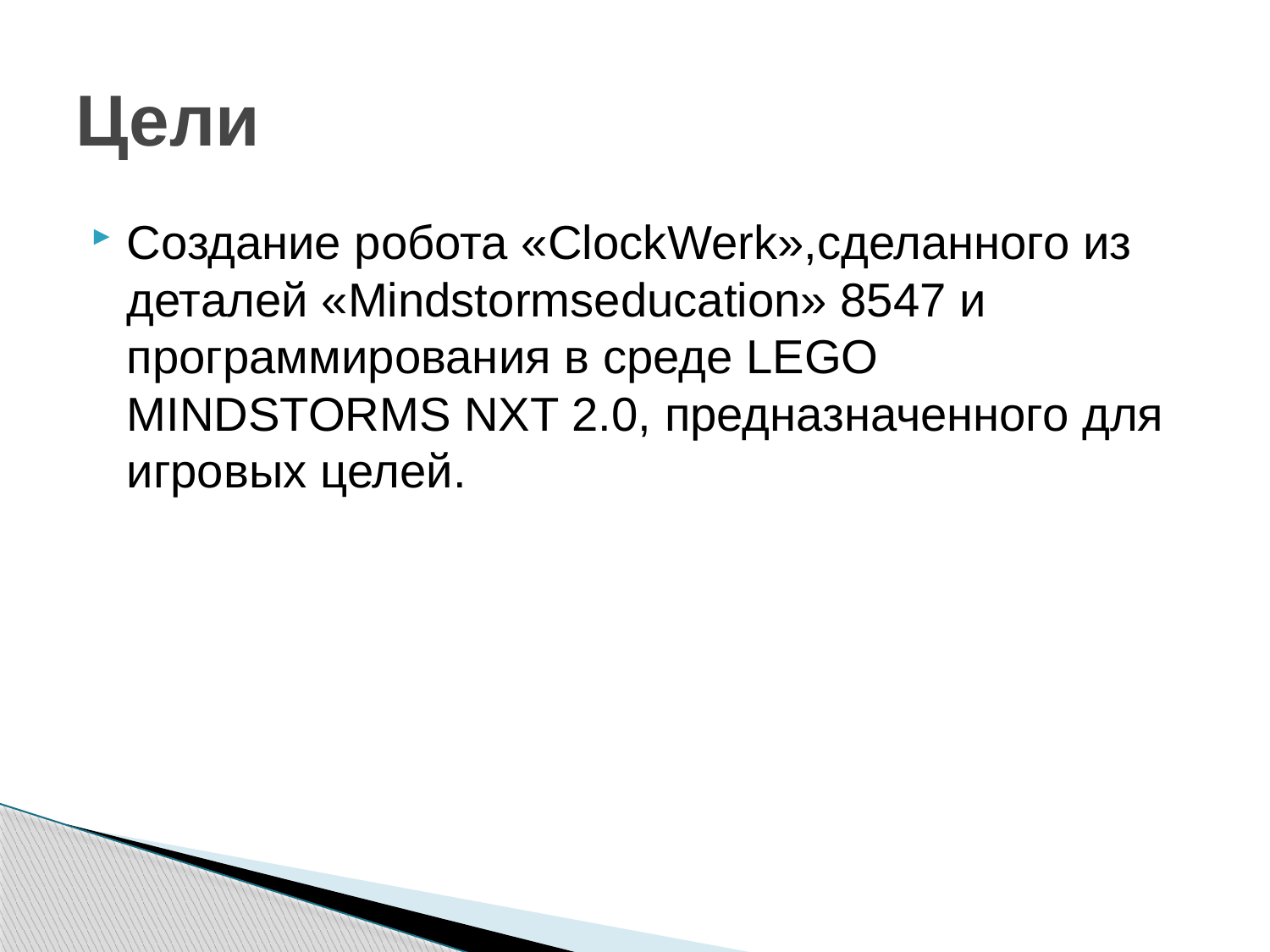

# Цели
Создание робота «ClockWerk»,сделанного из деталей «Мindstormseducation» 8547 и программирования в среде LEGO MINDSTORMS NXT 2.0, предназначенного для игровых целей.